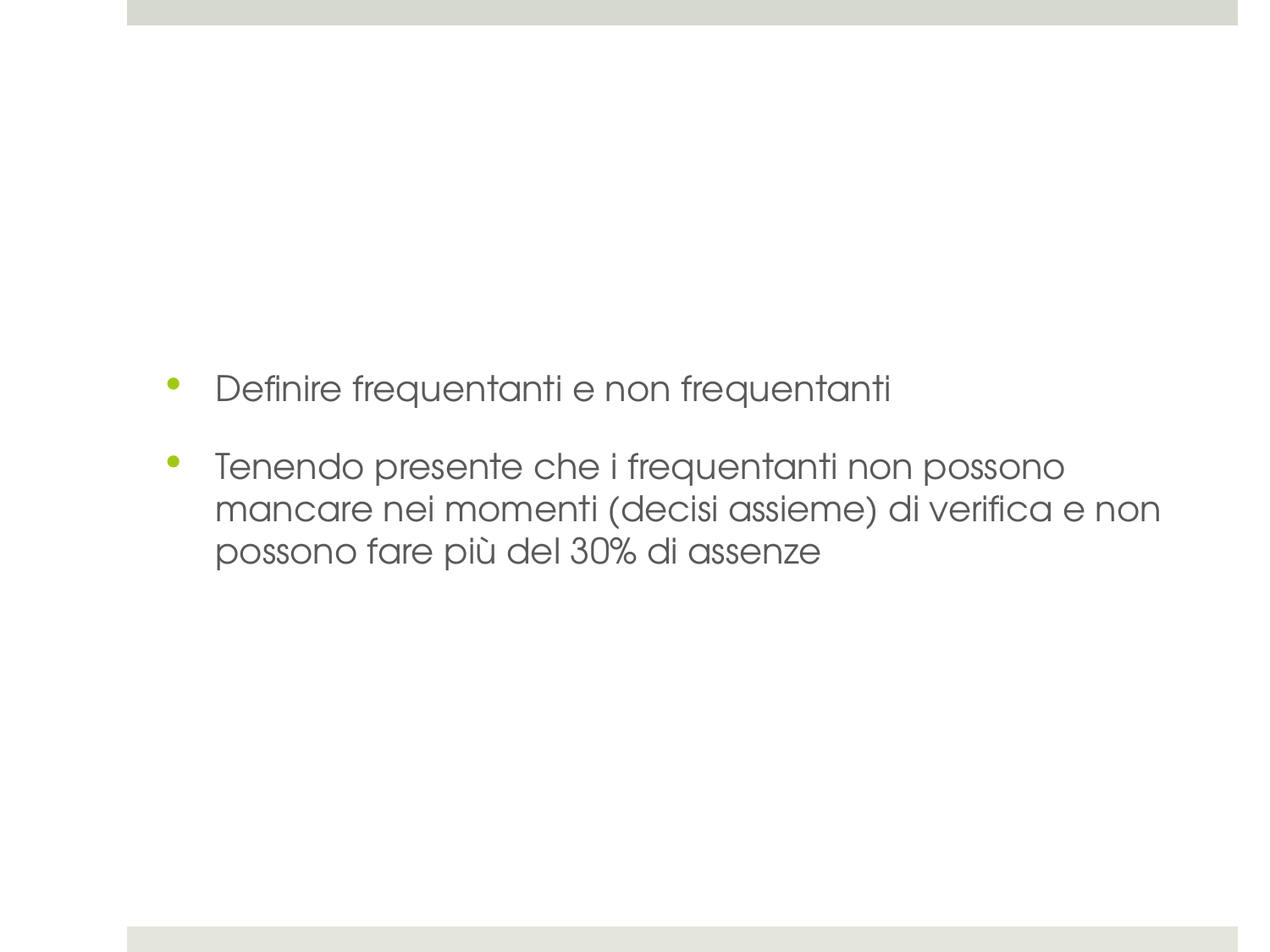

#
Definire frequentanti e non frequentanti
Tenendo presente che i frequentanti non possono mancare nei momenti (decisi assieme) di verifica e non possono fare più del 30% di assenze